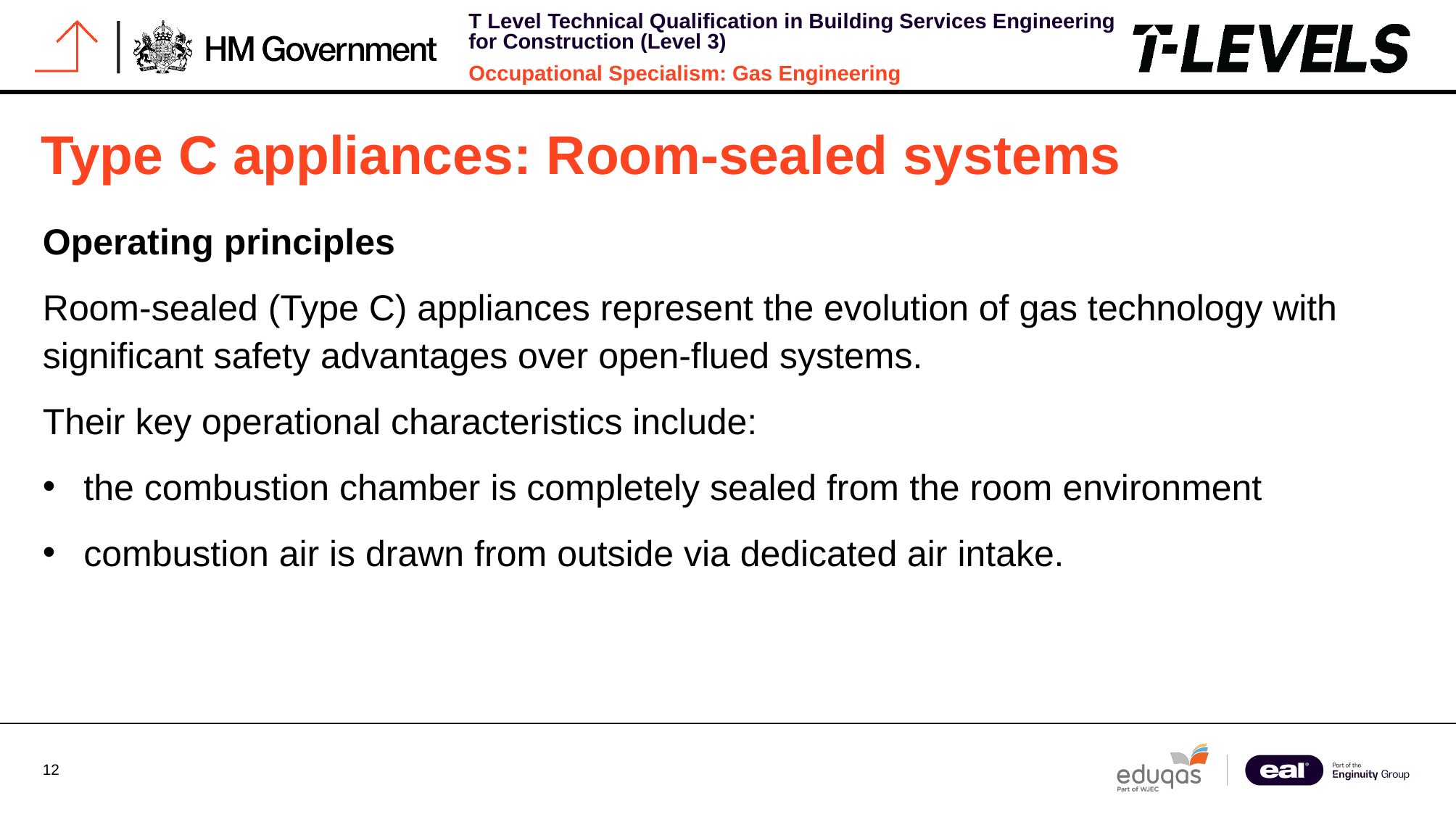

# Type C appliances: Room-sealed systems
Operating principles
Room-sealed (Type C) appliances represent the evolution of gas technology with significant safety advantages over open-flued systems.
Their key operational characteristics include:
the combustion chamber is completely sealed from the room environment
combustion air is drawn from outside via dedicated air intake.